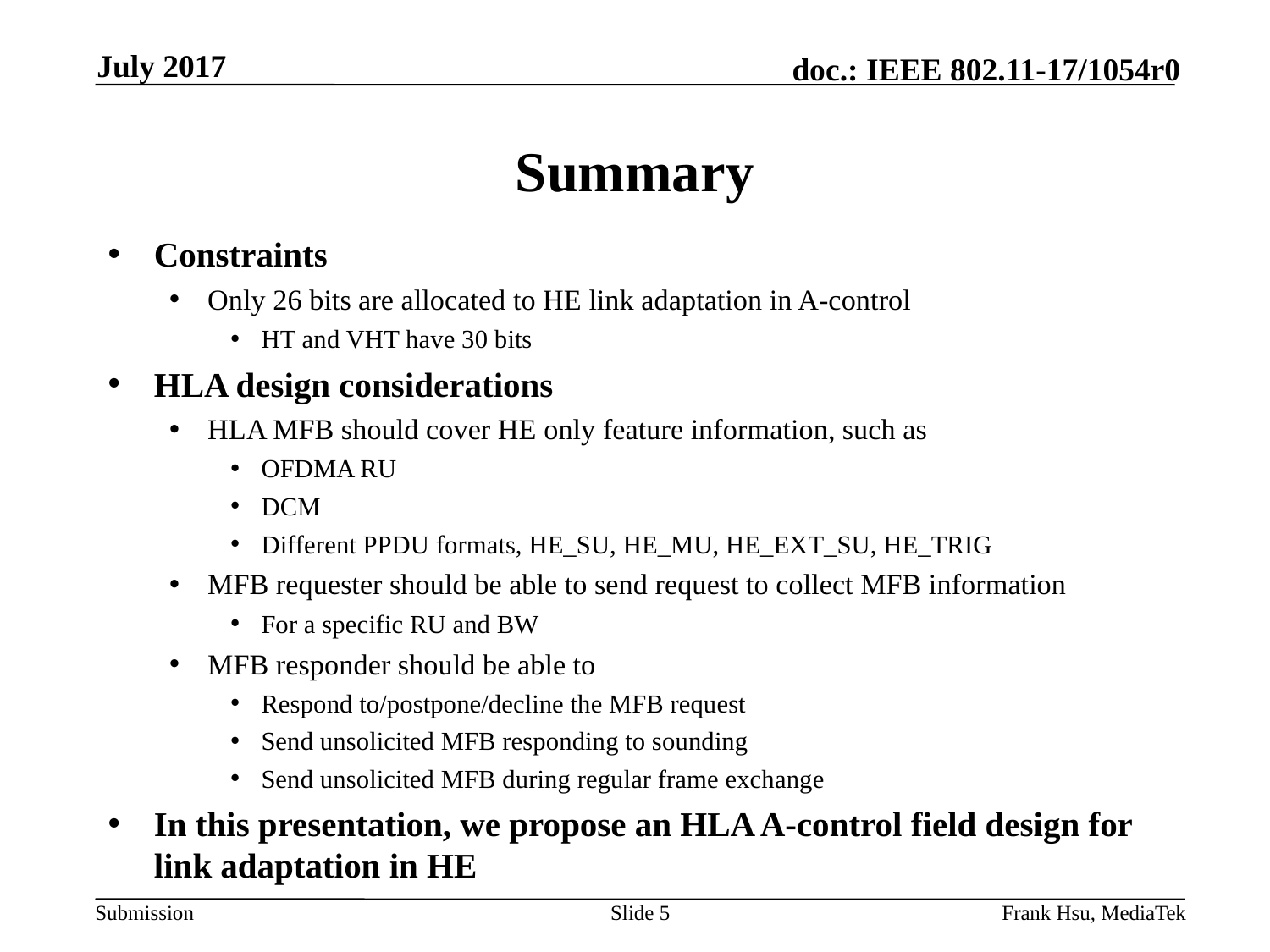

July 2017
# Summary
Constraints
Only 26 bits are allocated to HE link adaptation in A-control
HT and VHT have 30 bits
HLA design considerations
HLA MFB should cover HE only feature information, such as
OFDMA RU
DCM
Different PPDU formats, HE_SU, HE_MU, HE_EXT_SU, HE_TRIG
MFB requester should be able to send request to collect MFB information
For a specific RU and BW
MFB responder should be able to
Respond to/postpone/decline the MFB request
Send unsolicited MFB responding to sounding
Send unsolicited MFB during regular frame exchange
In this presentation, we propose an HLA A-control field design for link adaptation in HE

Slide 5
Frank Hsu, MediaTek